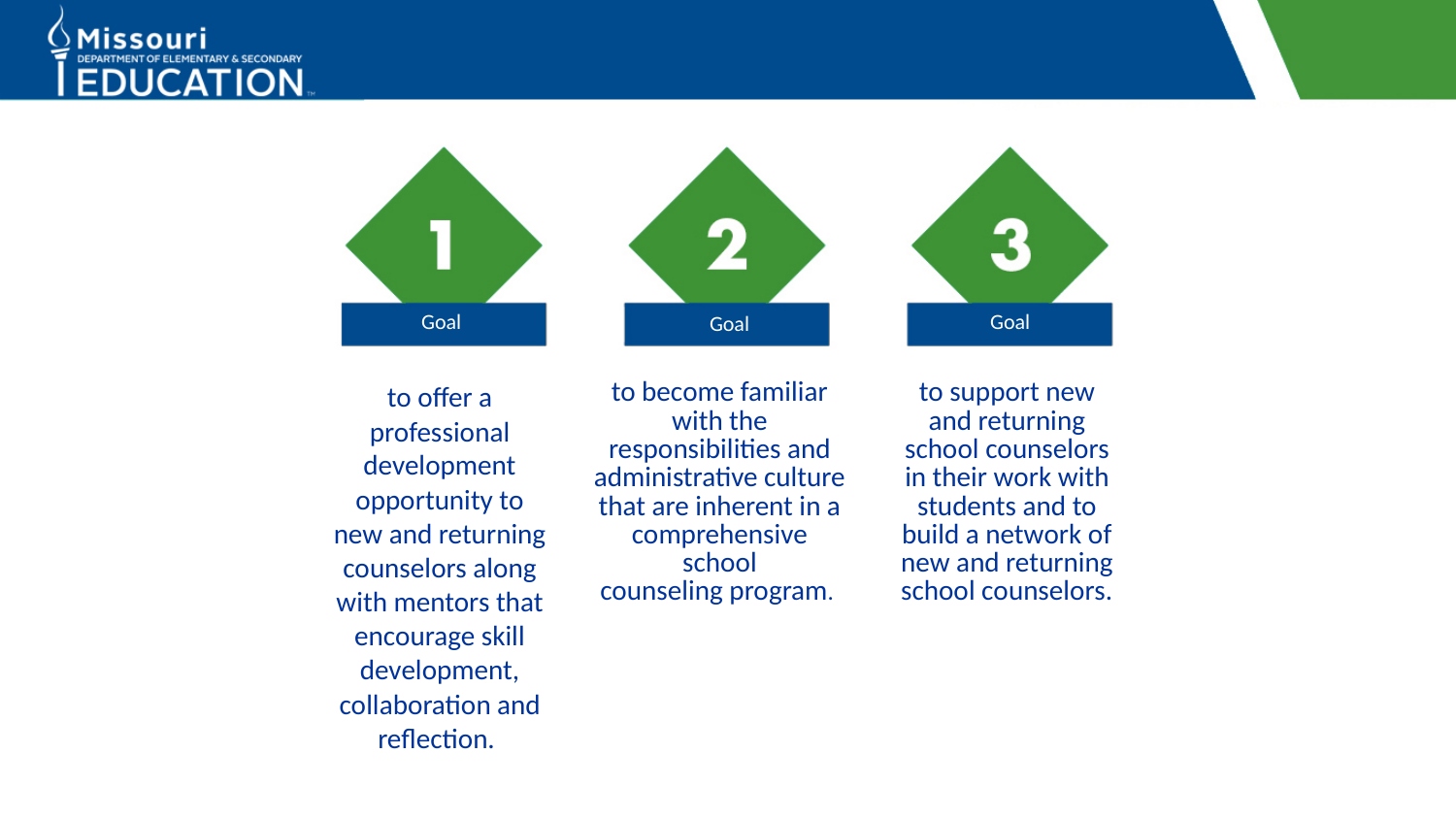

Goal
Goal
Goal
to offer a professional development opportunity to new and returning counselors along with mentors that encourage skill development, collaboration and reflection.
to become familiar with the responsibilities and administrative culture that are inherent in a comprehensive school counseling program.
to support new and returning school counselors in their work with students and to build a network of new and returning school counselors.